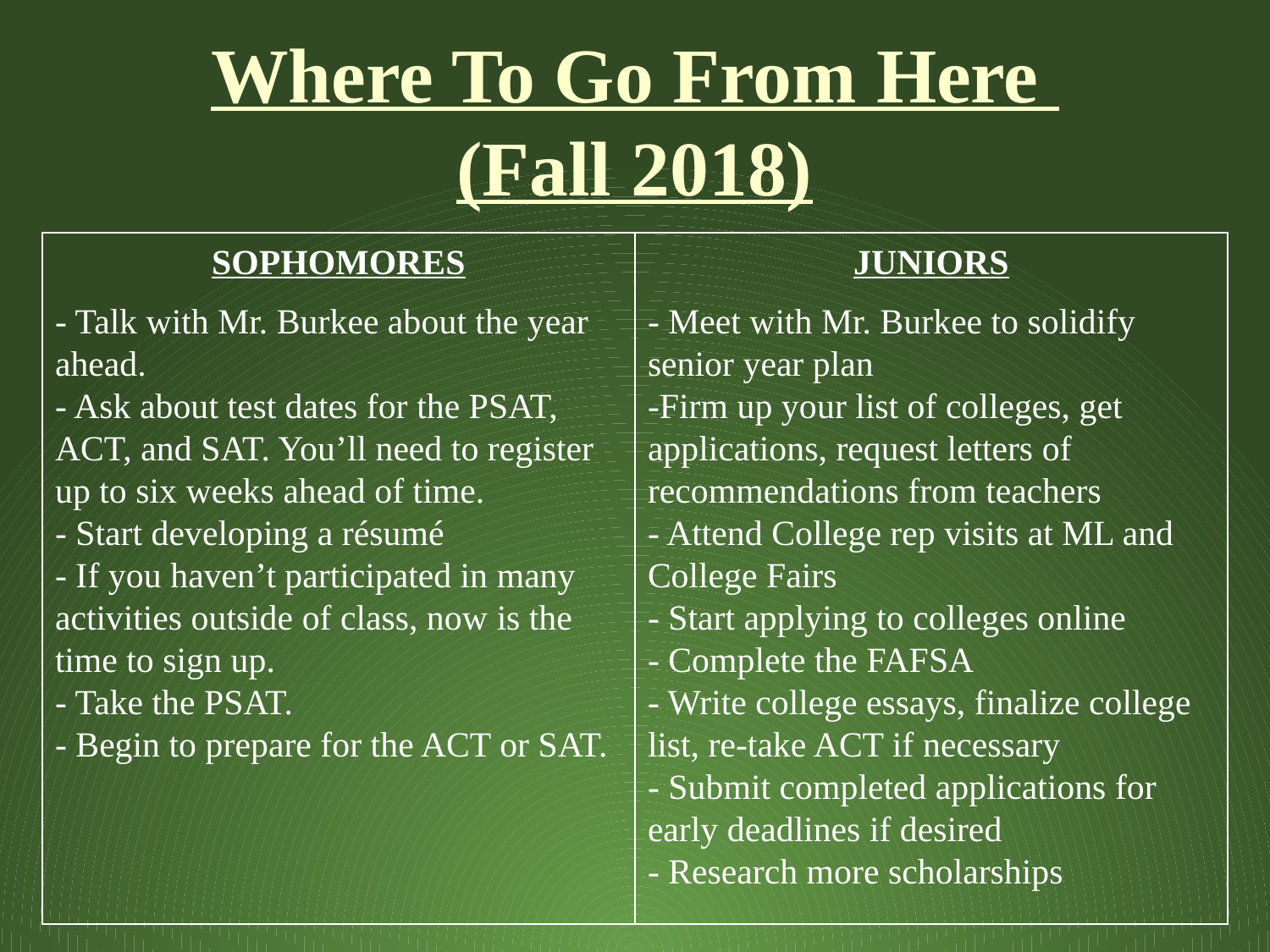

# Where To Go From Here (Fall 2018)
SOPHOMORES

- Talk with Mr. Burkee about the year ahead.
- Ask about test dates for the PSAT, ACT, and SAT. You’ll need to register up to six weeks ahead of time.
- Start developing a résumé
- If you haven’t participated in many activities outside of class, now is the time to sign up.
- Take the PSAT.
- Begin to prepare for the ACT or SAT.
JUNIORS

- Meet with Mr. Burkee to solidify senior year plan
-Firm up your list of colleges, get applications, request letters of recommendations from teachers
- Attend College rep visits at ML and College Fairs
- Start applying to colleges online
- Complete the FAFSA
- Write college essays, finalize college list, re-take ACT if necessary
- Submit completed applications for early deadlines if desired
- Research more scholarships